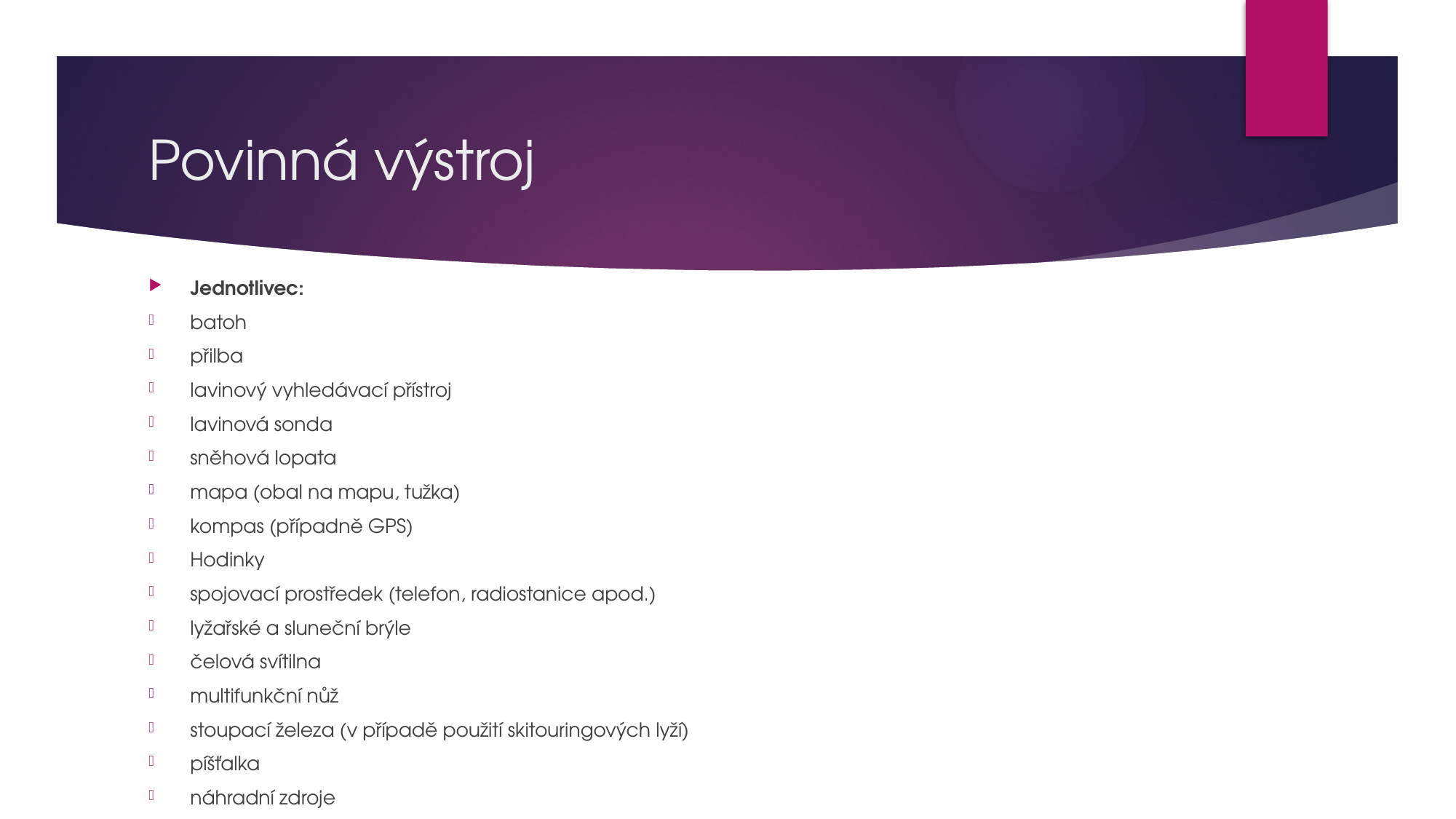

# Povinná výstroj
Jednotlivec:
batoh
přilba
lavinový vyhledávací přístroj
lavinová sonda
sněhová lopata
mapa (obal na mapu, tužka)
kompas (případně GPS)
Hodinky
spojovací prostředek (telefon, radiostanice apod.)
lyžařské a sluneční brýle
čelová svítilna
multifunkční nůž
stoupací železa (v případě použití skitouringových lyží)
píšťalka
náhradní zdroje